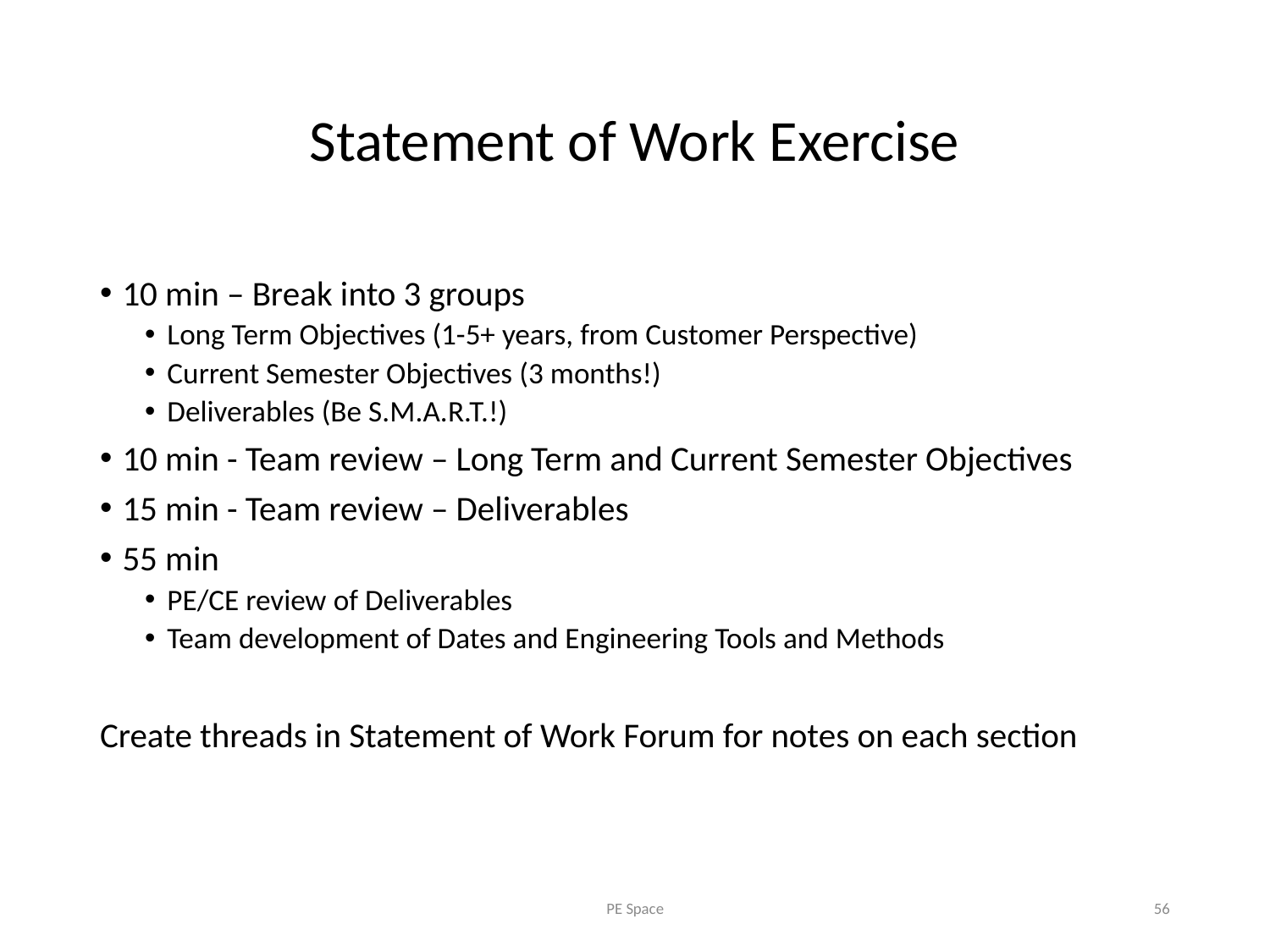

# Statement of Work Exercise
10 min – Break into 3 groups
Long Term Objectives (1-5+ years, from Customer Perspective)
Current Semester Objectives (3 months!)
Deliverables (Be S.M.A.R.T.!)
10 min - Team review – Long Term and Current Semester Objectives
15 min - Team review – Deliverables
55 min
PE/CE review of Deliverables
Team development of Dates and Engineering Tools and Methods

Create threads in Statement of Work Forum for notes on each section

PE Space
56